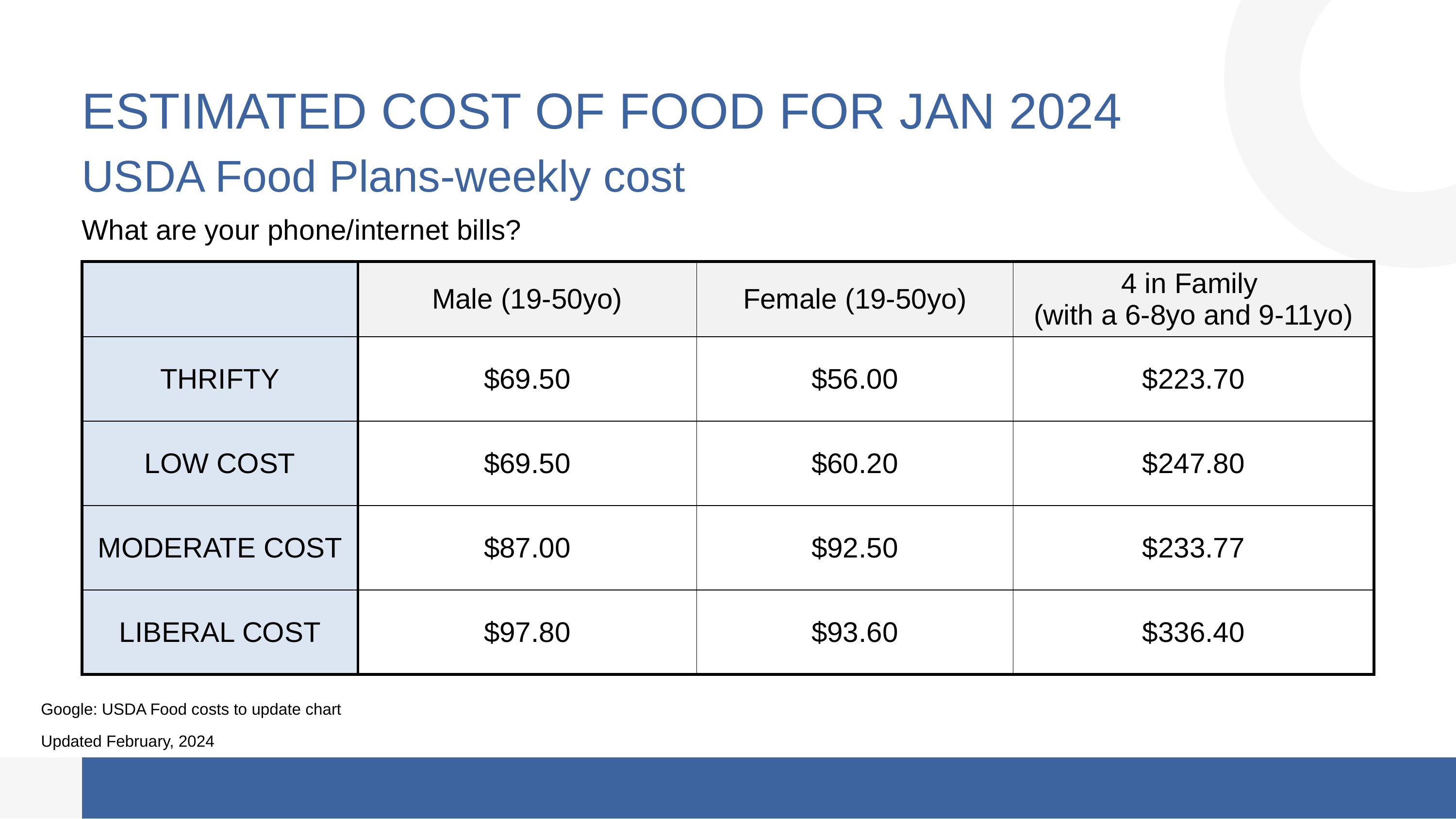

ESTIMATED COST OF FOOD FOR JAN 2024
USDA Food Plans-weekly cost
What are your phone/internet bills?
|  | Male (19-50yo) | Female (19-50yo) | 4 in Family (with a 6-8yo and 9-11yo) |
| --- | --- | --- | --- |
| THRIFTY | $69.50 | $56.00 | $223.70 |
| LOW COST | $69.50 | $60.20 | $247.80 |
| MODERATE COST | $87.00 | $92.50 | $233.77 |
| LIBERAL COST | $97.80 | $93.60 | $336.40 |
Google: USDA Food costs to update chart
Updated February, 2024